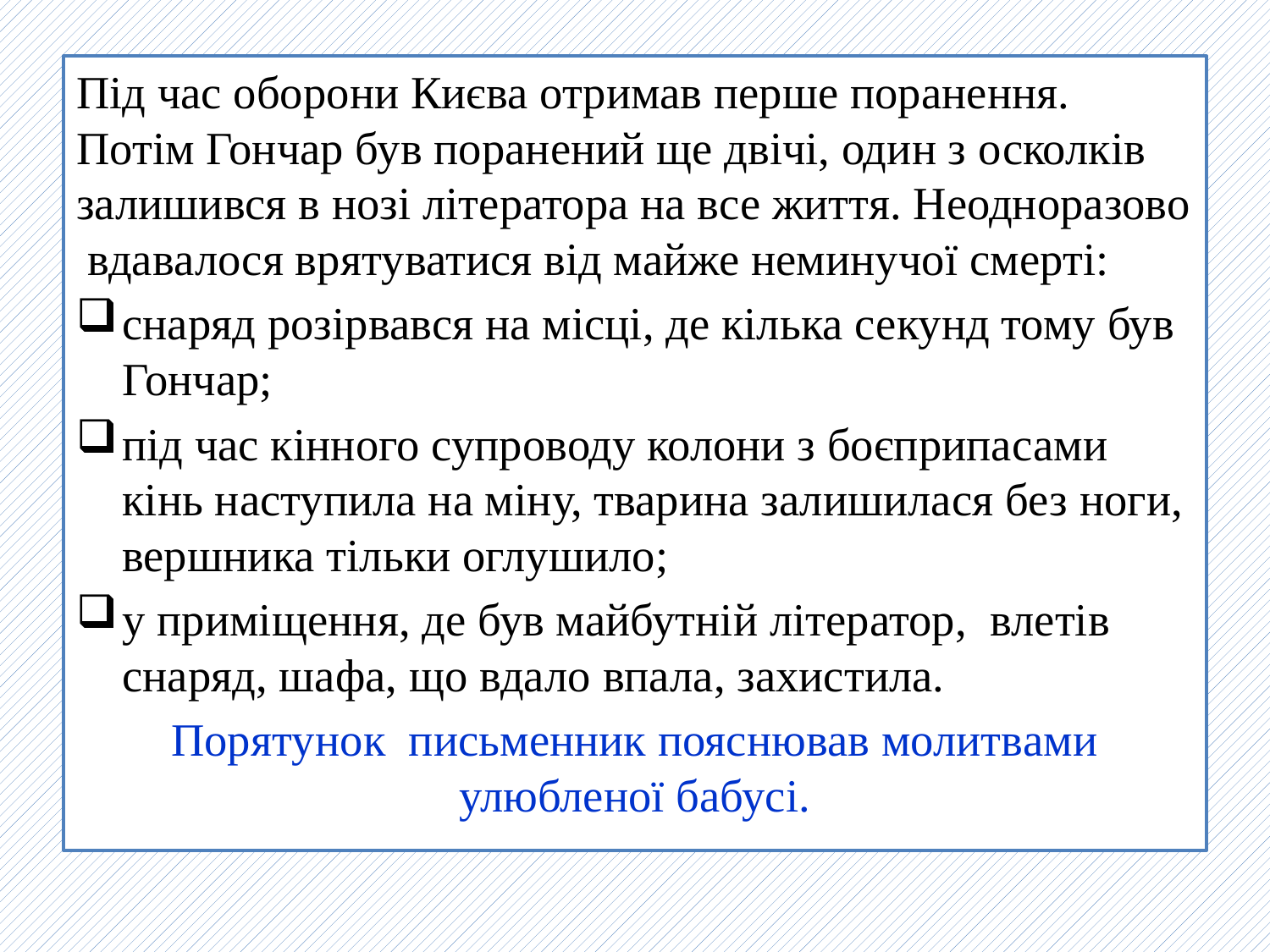

#
Під час оборони Києва отримав перше поранення. Потім Гончар був поранений ще двічі, один з осколків залишився в нозі літератора на все життя. Неодноразово  вдавалося врятуватися від майже неминучої смерті:
снаряд розірвався на місці, де кілька секунд тому був Гончар;
під час кінного супроводу колони з боєприпасами кінь наступила на міну, тварина залишилася без ноги, вершника тільки оглушило;
у приміщення, де був майбутній літератор,  влетів снаряд, шафа, що вдало впала, захистила.
Порятунок  письменник пояснював молитвами улюбленої бабусі.